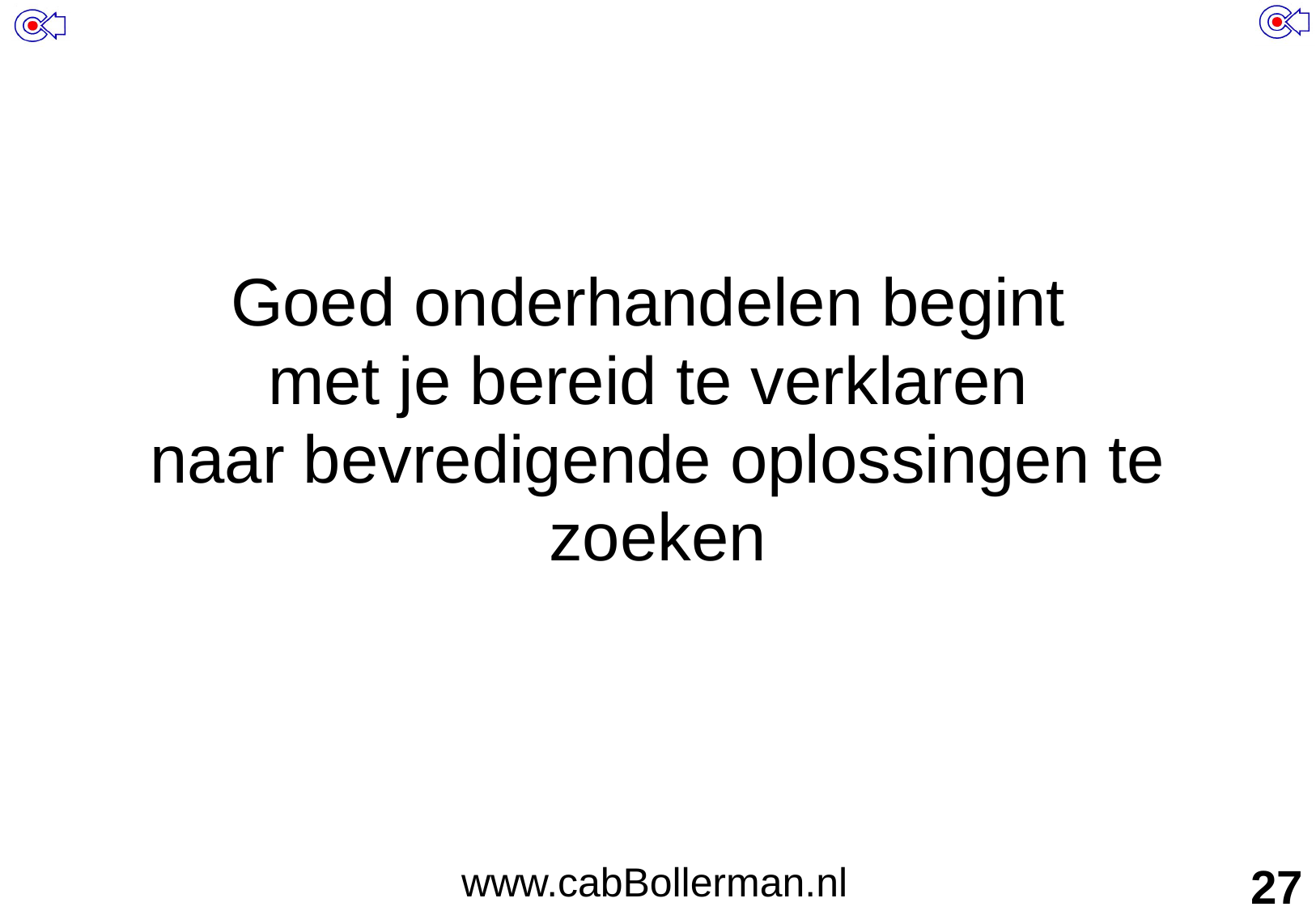

# Goed onderhandelen begint met je bereid te verklaren naar bevredigende oplossingen te zoeken
www.cabBollerman.nl
27